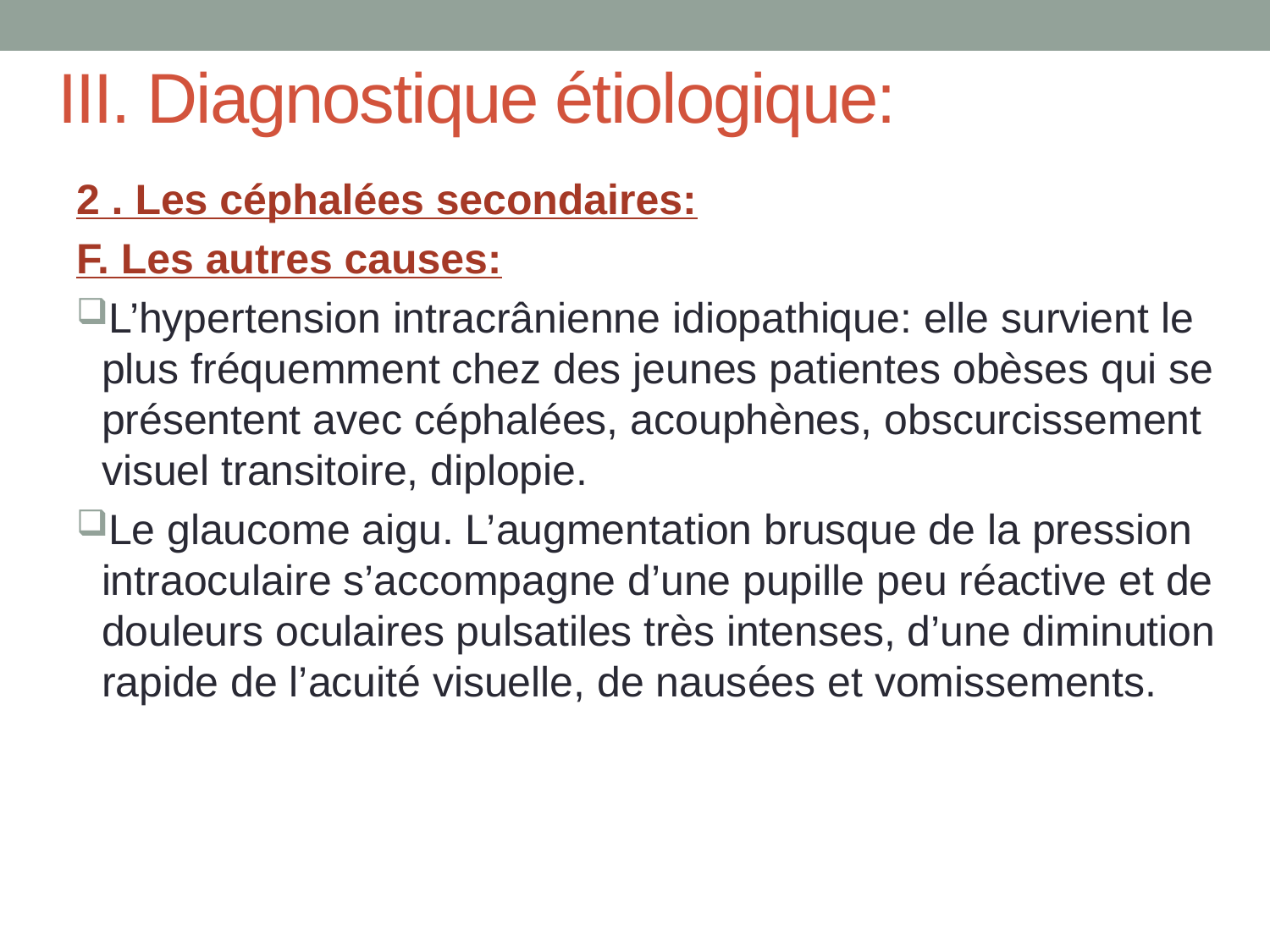

# III. Diagnostique étiologique:
2 . Les céphalées secondaires:
F. Les autres causes:
L’hypertension intracrânienne idiopathique: elle survient le plus fréquemment chez des jeunes patientes obèses qui se présentent avec céphalées, acouphènes, obscurcissement visuel transitoire, diplopie.
Le glaucome aigu. L’augmentation brusque de la pression intraoculaire s’accompagne d’une pupille peu réactive et de douleurs oculaires pulsatiles très intenses, d’une diminution rapide de l’acuité visuelle, de nausées et vomissements.